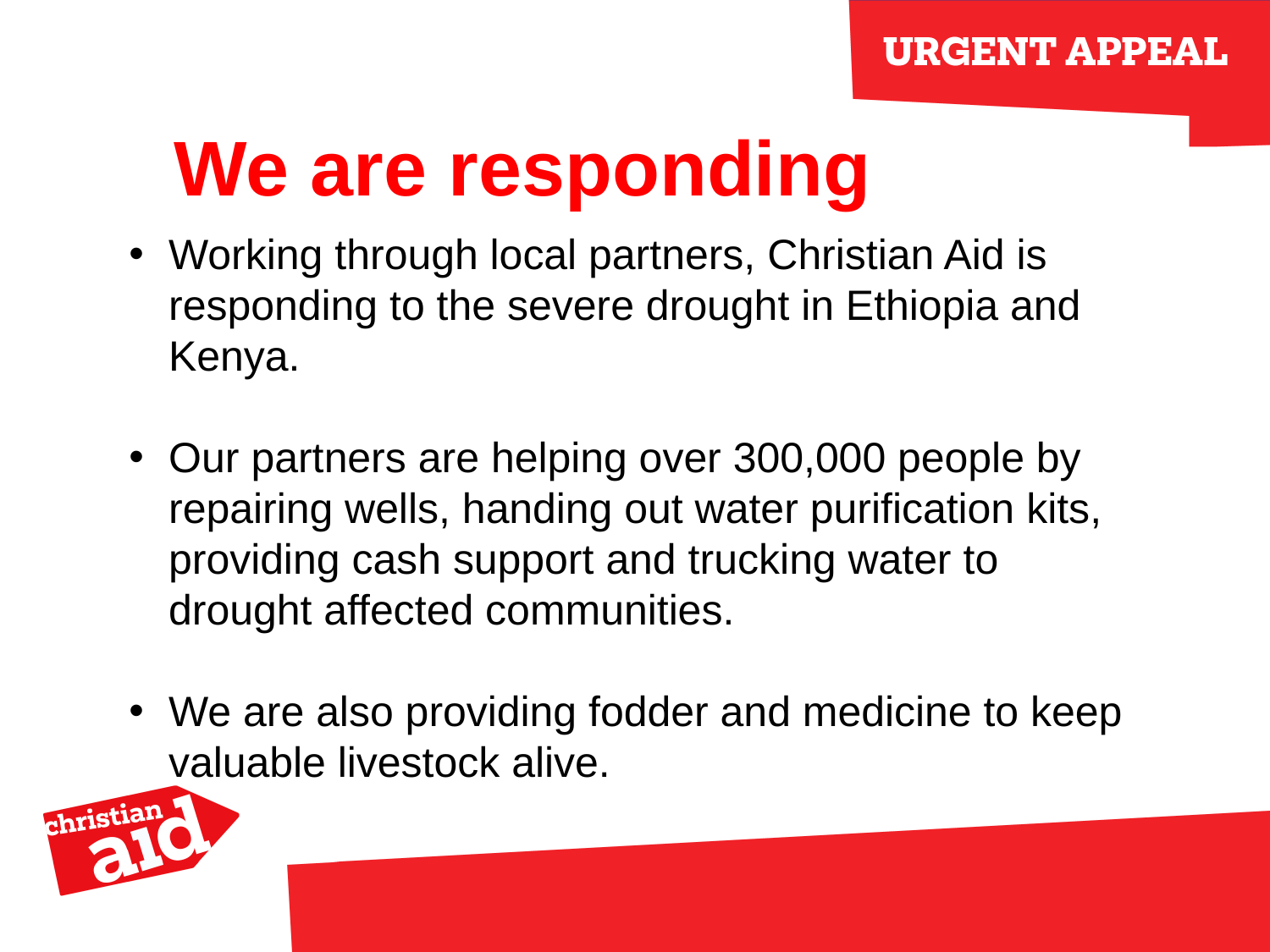

# We are responding
Working through local partners, Christian Aid is responding to the severe drought in Ethiopia and Kenya.

Our partners are helping over 300,000 people by repairing wells, handing out water purification kits, providing cash support and trucking water to drought affected communities.

We are also providing fodder and medicine to keep valuable livestock alive.